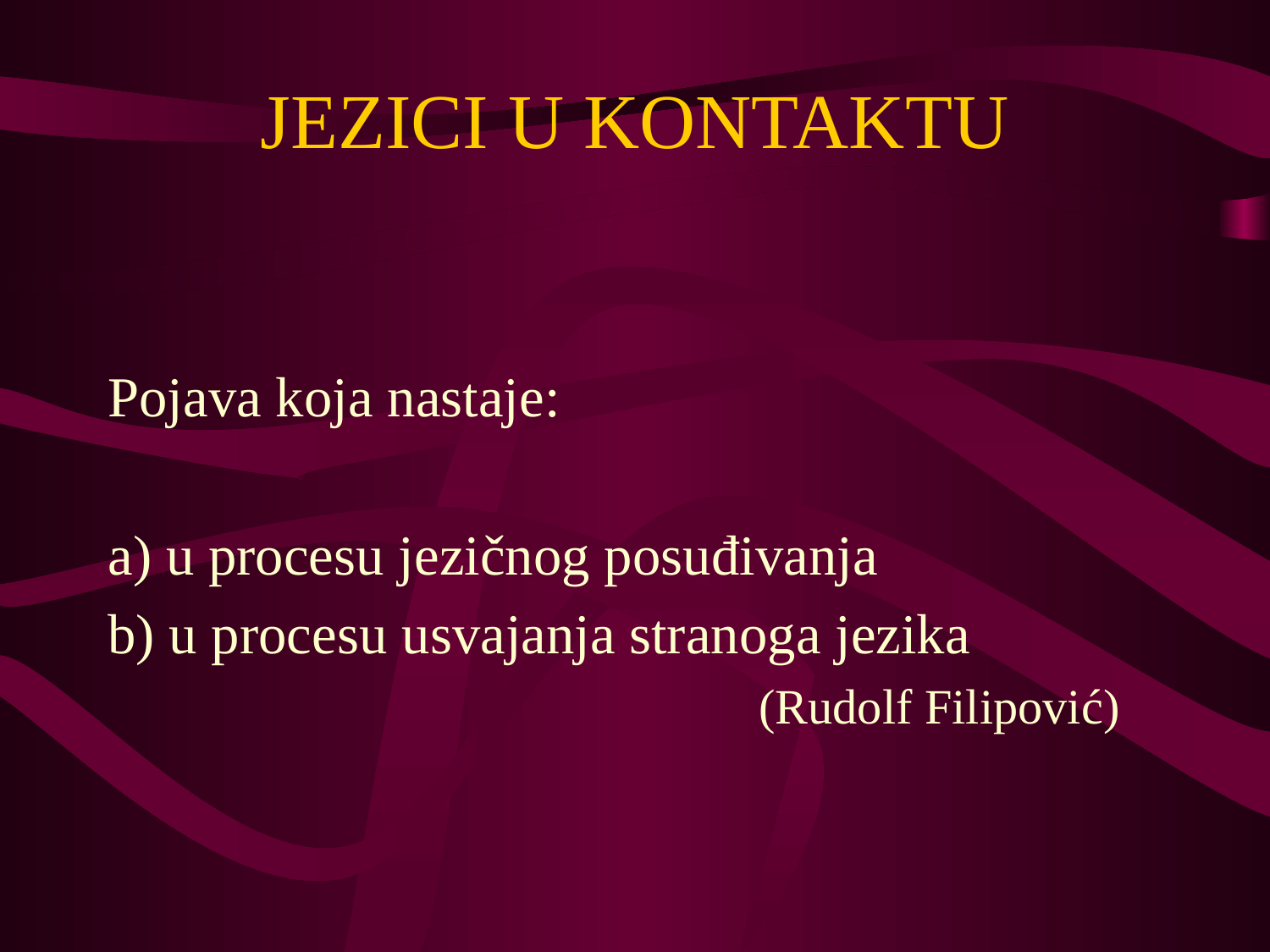

# JEZICI U KONTAKTU

Pojava koja nastaje:

a) u procesu jezičnog posuđivanja
b) u procesu usvajanja stranoga jezika
                                                     (Rudolf Filipović)